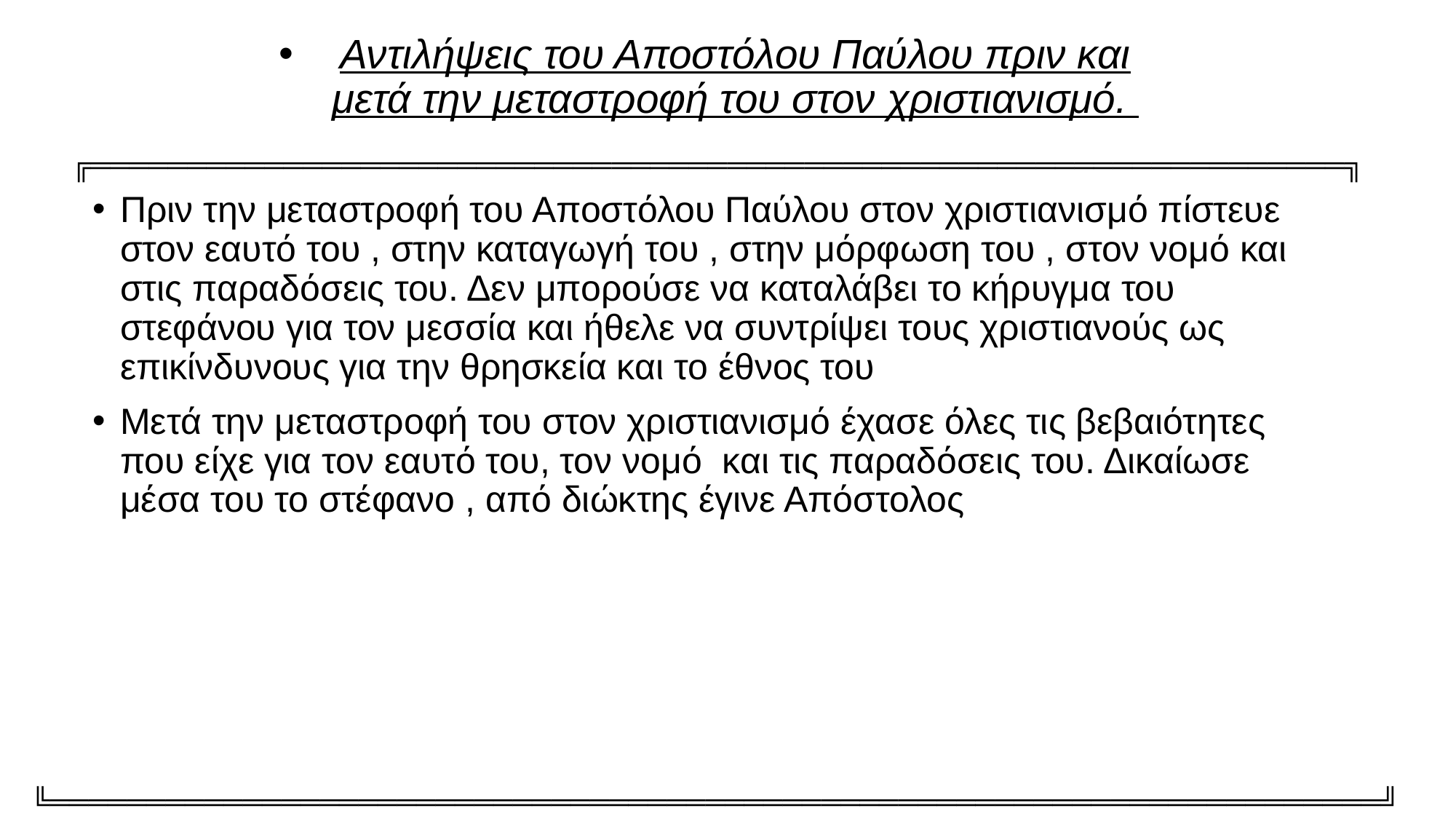

# Αντιλήψεις του Αποστόλου Παύλου πριν και μετά την μεταστροφή του στον χριστιανισμό.
╔═════════════════════════════════════════════════════════════════╗
Πριν την μεταστροφή του Αποστόλου Παύλου στον χριστιανισμό πίστευε στον εαυτό του , στην καταγωγή του , στην μόρφωση του , στον νομό και στις παραδόσεις του. Δεν μπορούσε να καταλάβει το κήρυγμα του στεφάνου για τον μεσσία και ήθελε να συντρίψει τους χριστιανούς ως επικίνδυνους για την θρησκεία και το έθνος του
Μετά την μεταστροφή του στον χριστιανισμό έχασε όλες τις βεβαιότητες που είχε για τον εαυτό του, τον νομό  και τις παραδόσεις του. Δικαίωσε μέσα του το στέφανο , από διώκτης έγινε Απόστολος
╚═════════════════════════════════════════════════════════════════════╝